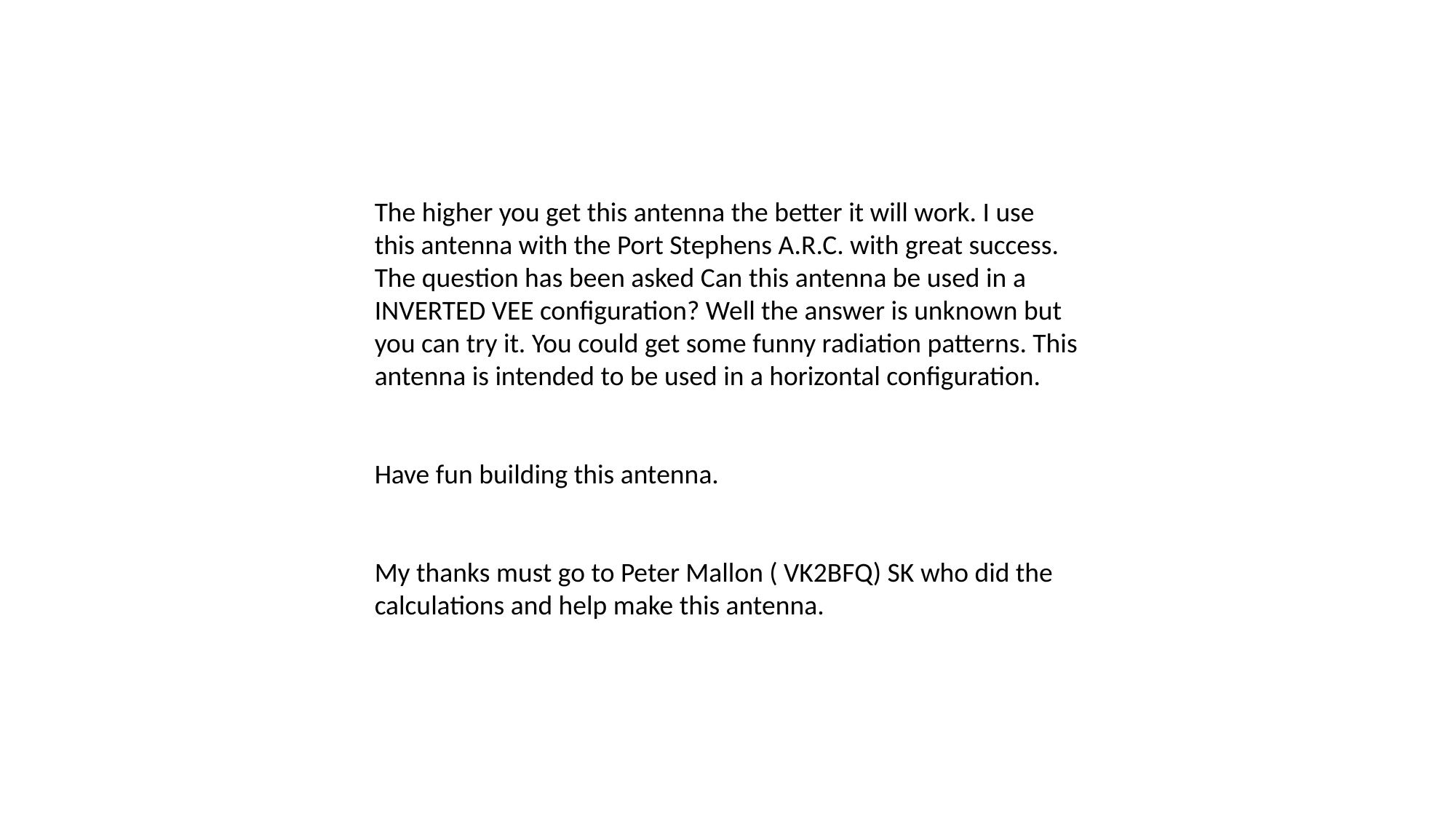

The higher you get this antenna the better it will work. I use this antenna with the Port Stephens A.R.C. with great success.
The question has been asked Can this antenna be used in a INVERTED VEE configuration? Well the answer is unknown but you can try it. You could get some funny radiation patterns. This antenna is intended to be used in a horizontal configuration.

Have fun building this antenna.

My thanks must go to Peter Mallon ( VK2BFQ) SK who did the calculations and help make this antenna.